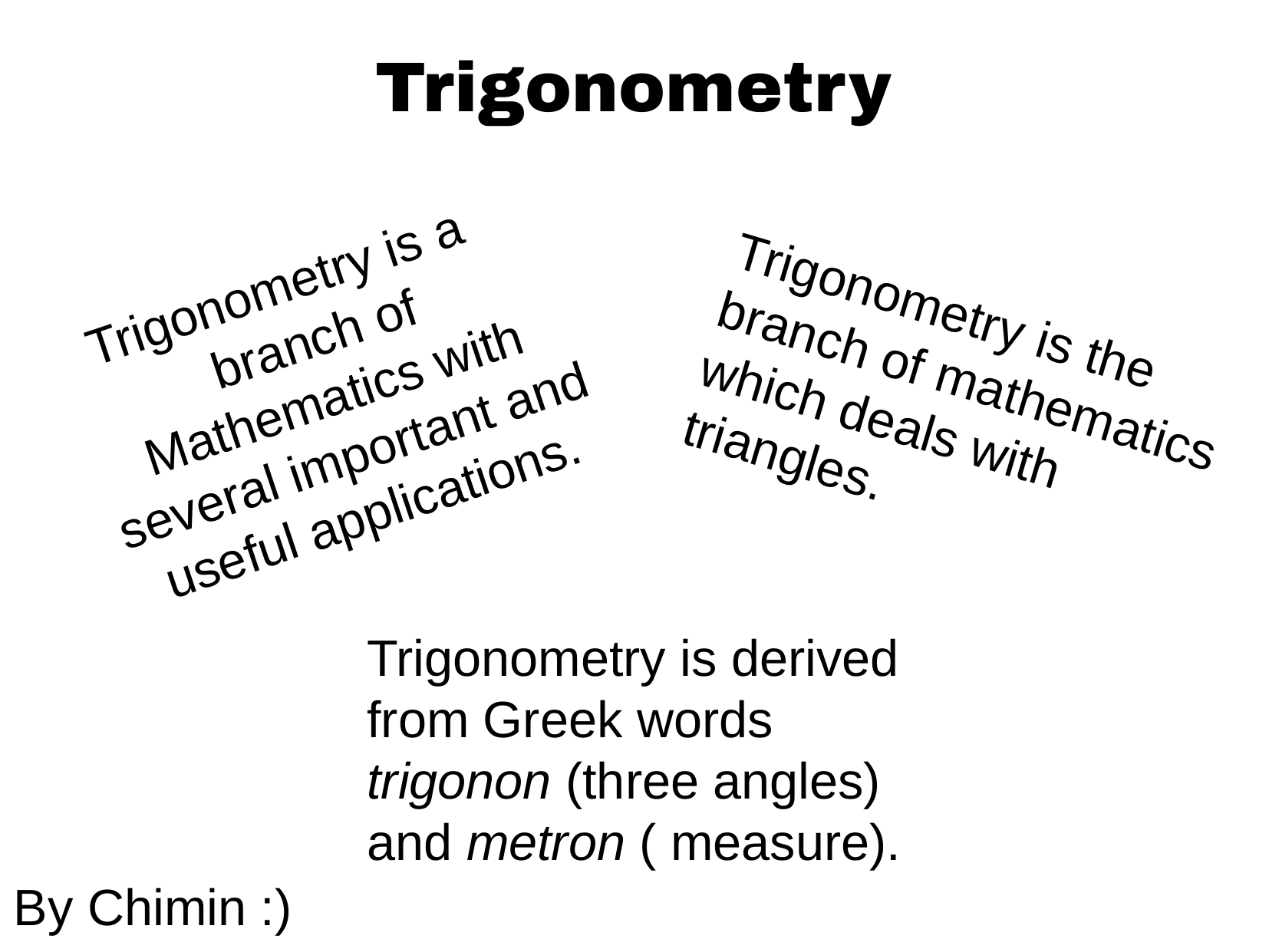

Trigonometry
Trigonometry is a branch of Mathematics with several important and useful applications.
Trigonometry is the branch of mathematics which deals with triangles.
Trigonometry is derived from Greek words  trigonon (three angles) and metron ( measure).
By Chimin :)